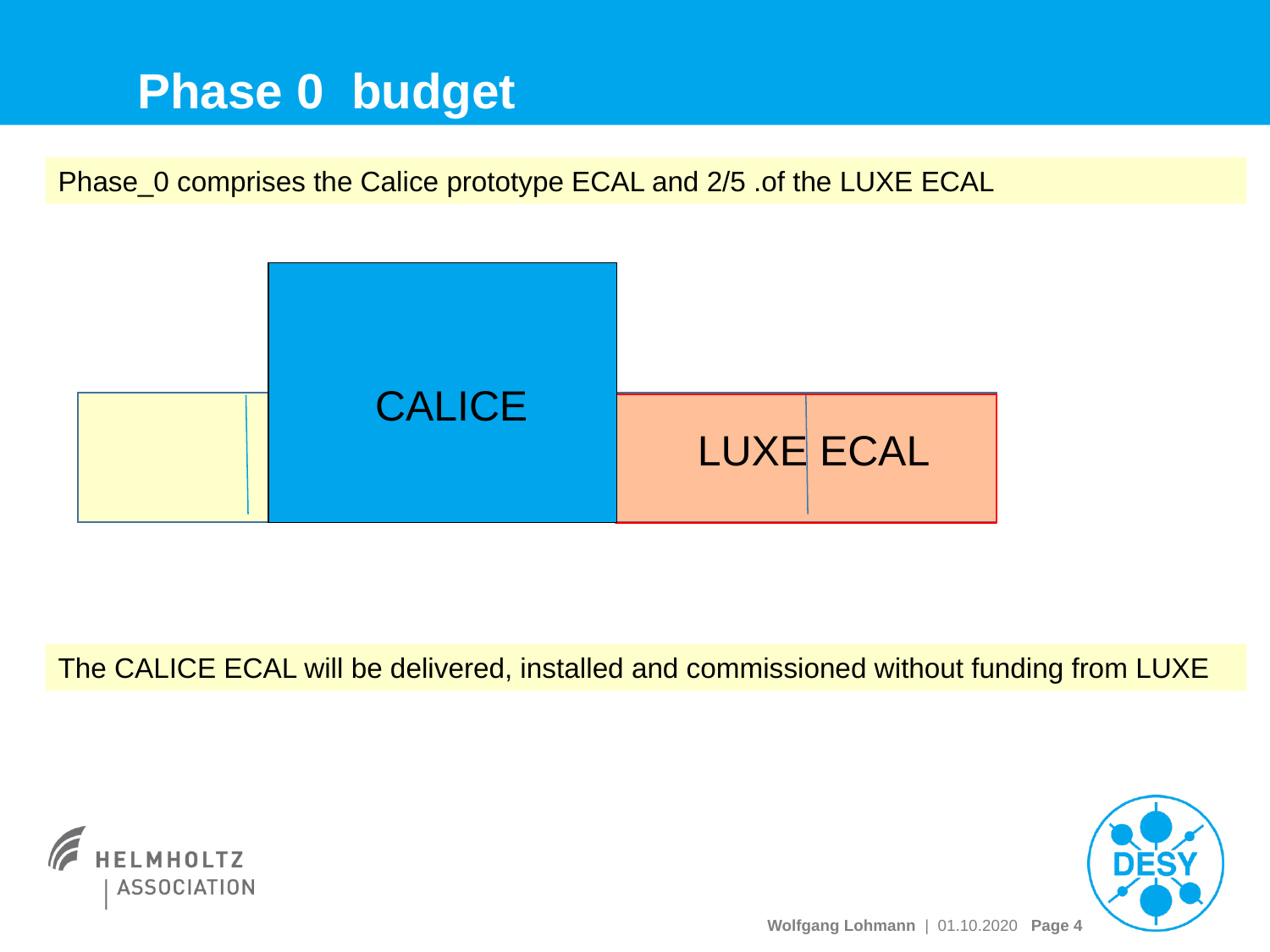

# Phase 0  budget
Phase_0 comprises the Calice prototype ECAL and 2/5 .of the LUXE ECAL

CALICE

LUXE ECAL
The CALICE ECAL will be delivered, installed and commissioned without funding from LUXE